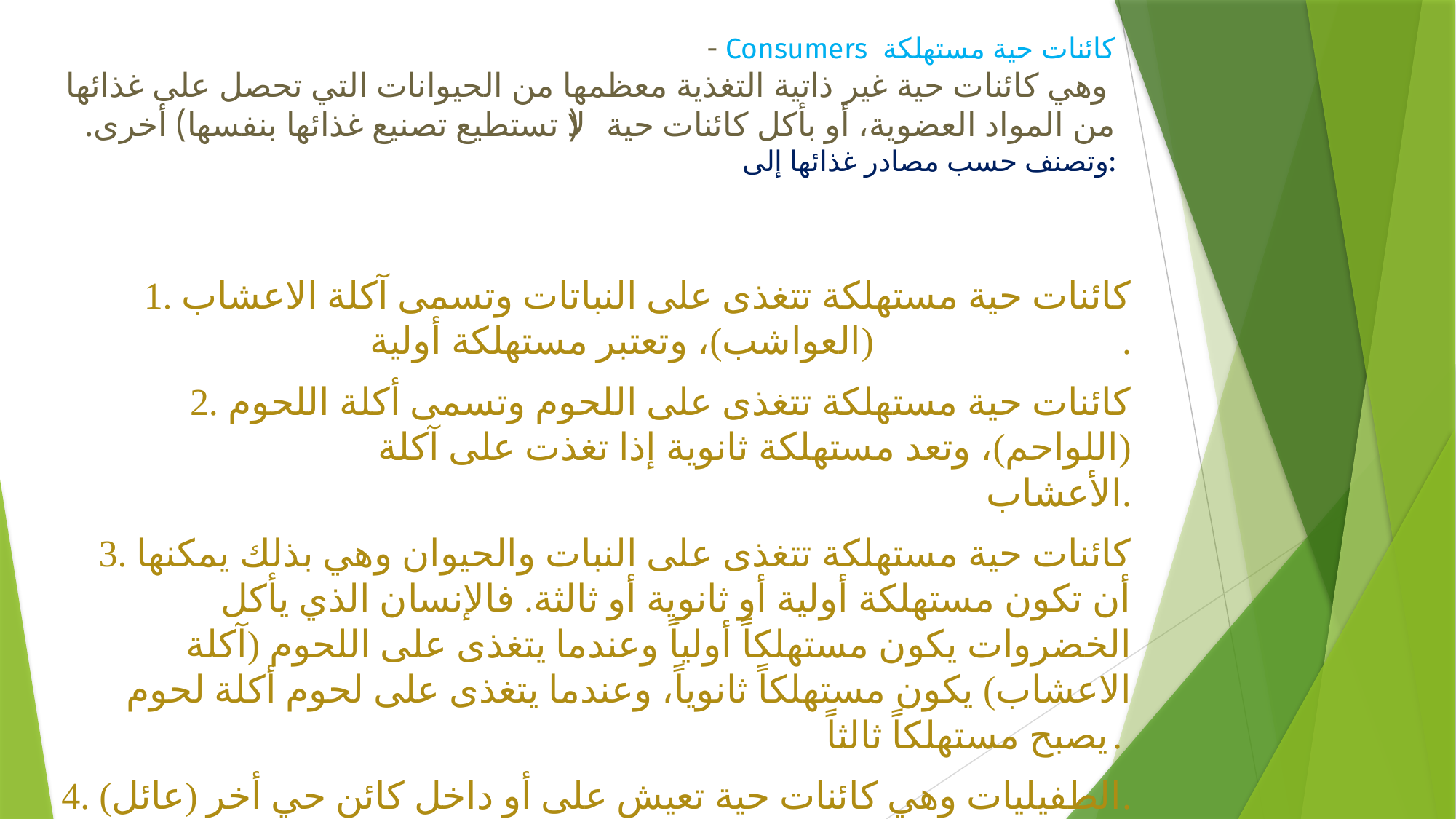

# - Consumers كائنات حية مستهلكة وهي كائنات حية غير ذاتية التغذية معظمها من الحيوانات التي تحصل على غذائها من المواد العضوية، أو بأكل كائنات حية (لا تستطيع تصنيع غذائها بنفسها) أخرى. وتصنف حسب مصادر غذائها إلى:
1. كائنات حية مستهلكة تتغذى على النباتات وتسمى آكلة الاعشاب (العواشب)، وتعتبر مستهلكة أولية.
2. كائنات حية مستهلكة تتغذى على اللحوم وتسمى أكلة اللحوم (اللواحم)، وتعد مستهلكة ثانوية إذا تغذت على آكلة الأعشاب.
3. كائنات حية مستهلكة تتغذى على النبات والحيوان وهي بذلك يمكنها أن تكون مستهلكة أولية أو ثانوية أو ثالثة. فالإنسان الذي يأكل الخضروات يكون مستهلكاً أولياً وعندما يتغذى على اللحوم (آكلة الاعشاب) يكون مستهلكاً ثانوياً، وعندما يتغذى على لحوم أكلة لحوم يصبح مستهلكاً ثالثاً.
4. الطفيليات وهي كائنات حية تعيش على أو داخل كائن حي أخر (عائل).